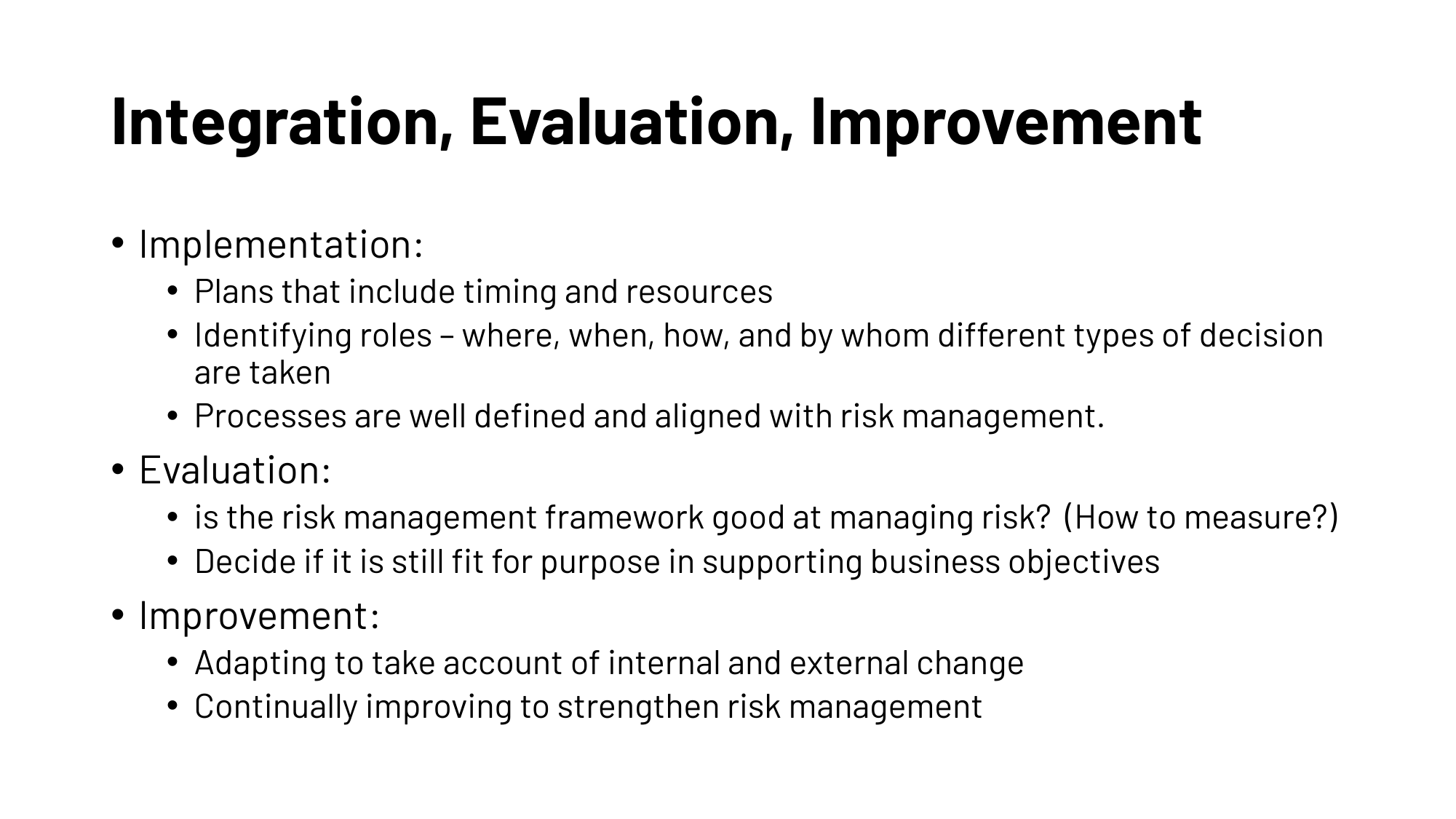

# Integration, Evaluation, Improvement
Implementation:
Plans that include timing and resources
Identifying roles – where, when, how, and by whom different types of decision are taken
Processes are well defined and aligned with risk management.
Evaluation:
is the risk management framework good at managing risk?  (How to measure?)
Decide if it is still fit for purpose in supporting business objectives
Improvement:
Adapting to take account of internal and external change
Continually improving to strengthen risk management